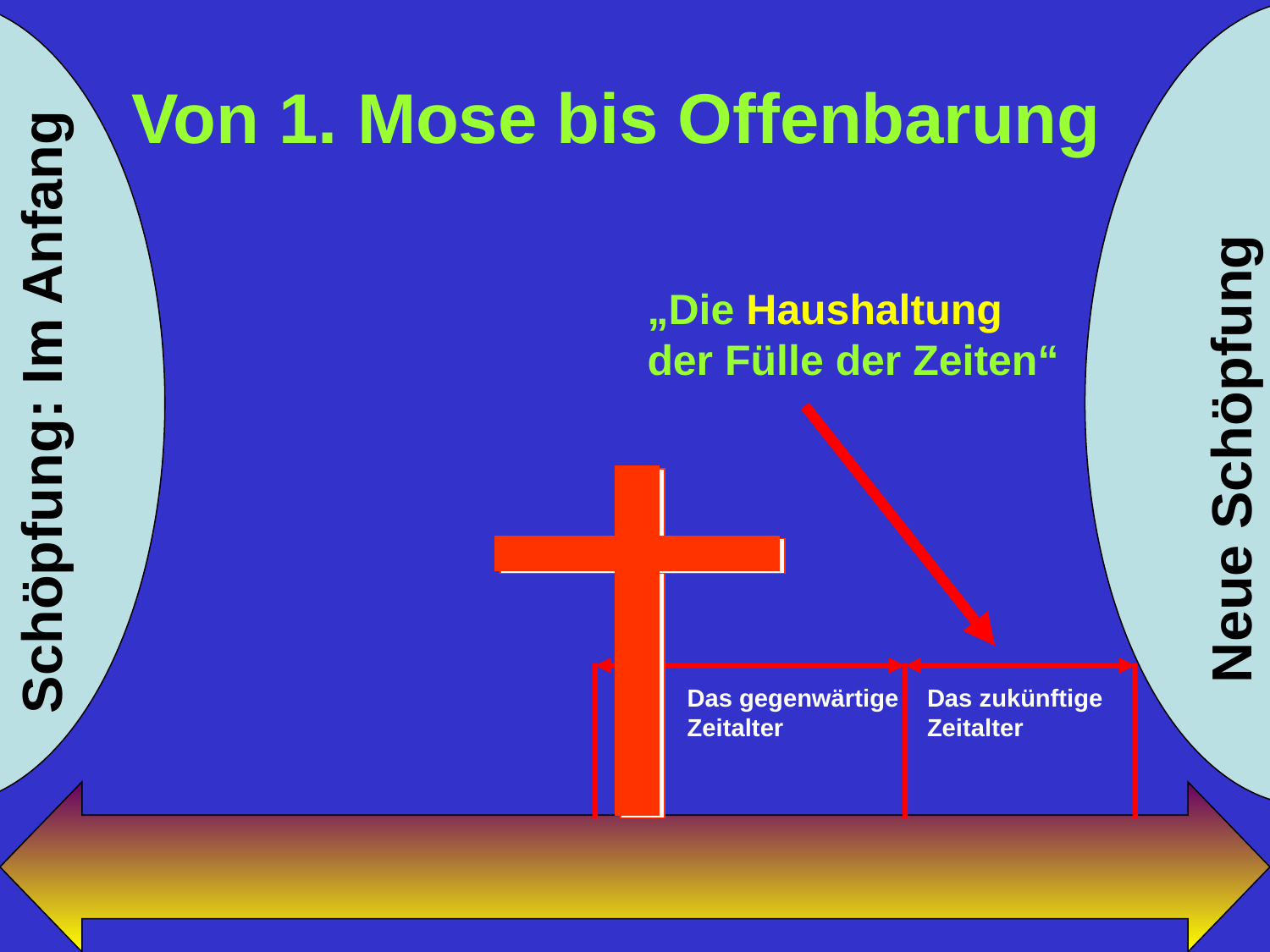

# Von 1. Mose bis Offenbarung
„Die Haushaltung
der Fülle der Zeiten“
Schöpfung: Im Anfang

Neue Schöpfung

Das gegenwärtige
Zeitalter
Das zukünftige
Zeitalter